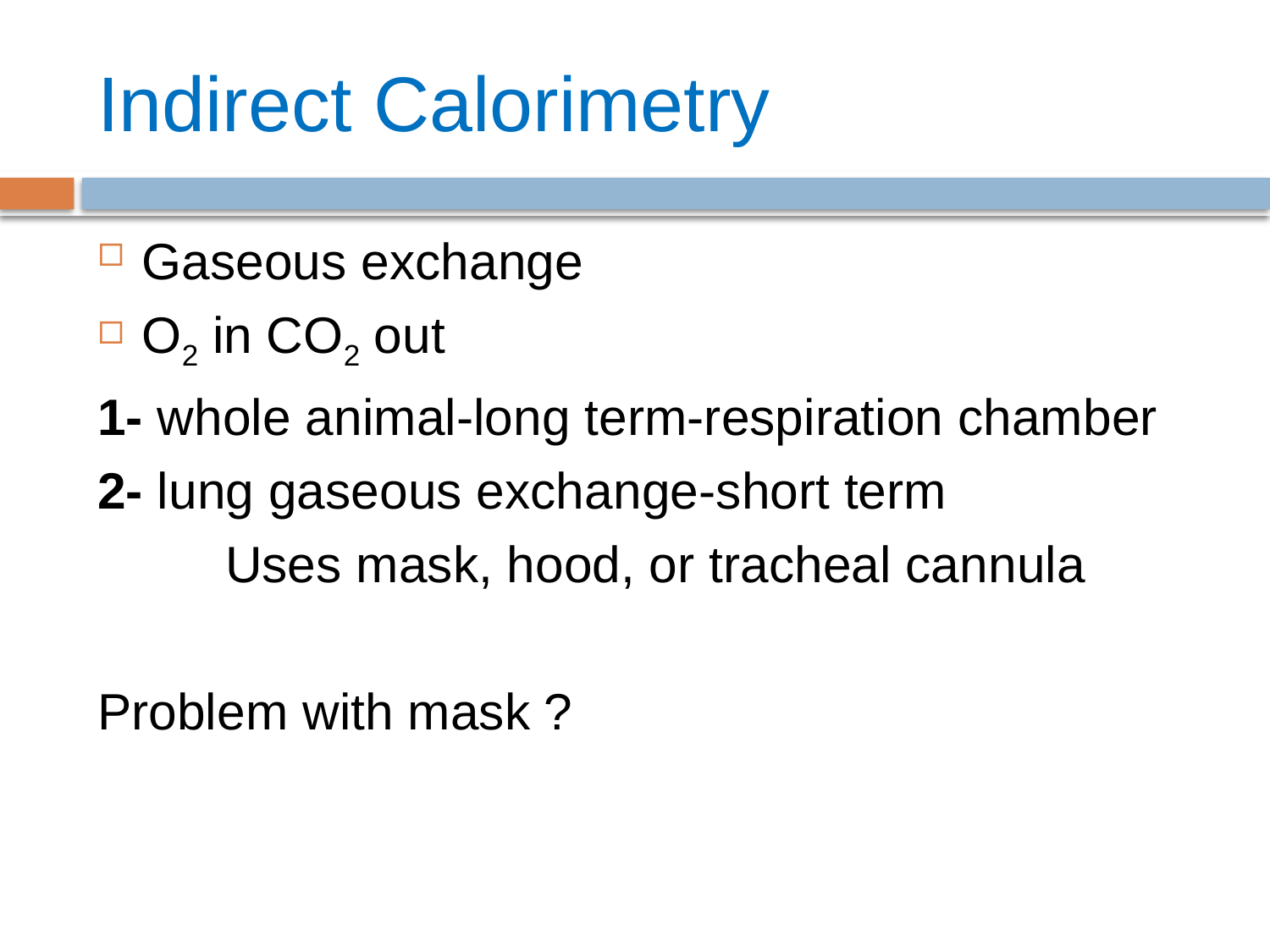

# Indirect Calorimetry
Gaseous exchange
O2 in CO2 out
1- whole animal-long term-respiration chamber
2- lung gaseous exchange-short term
         Uses mask, hood, or tracheal cannula

Problem with mask ?